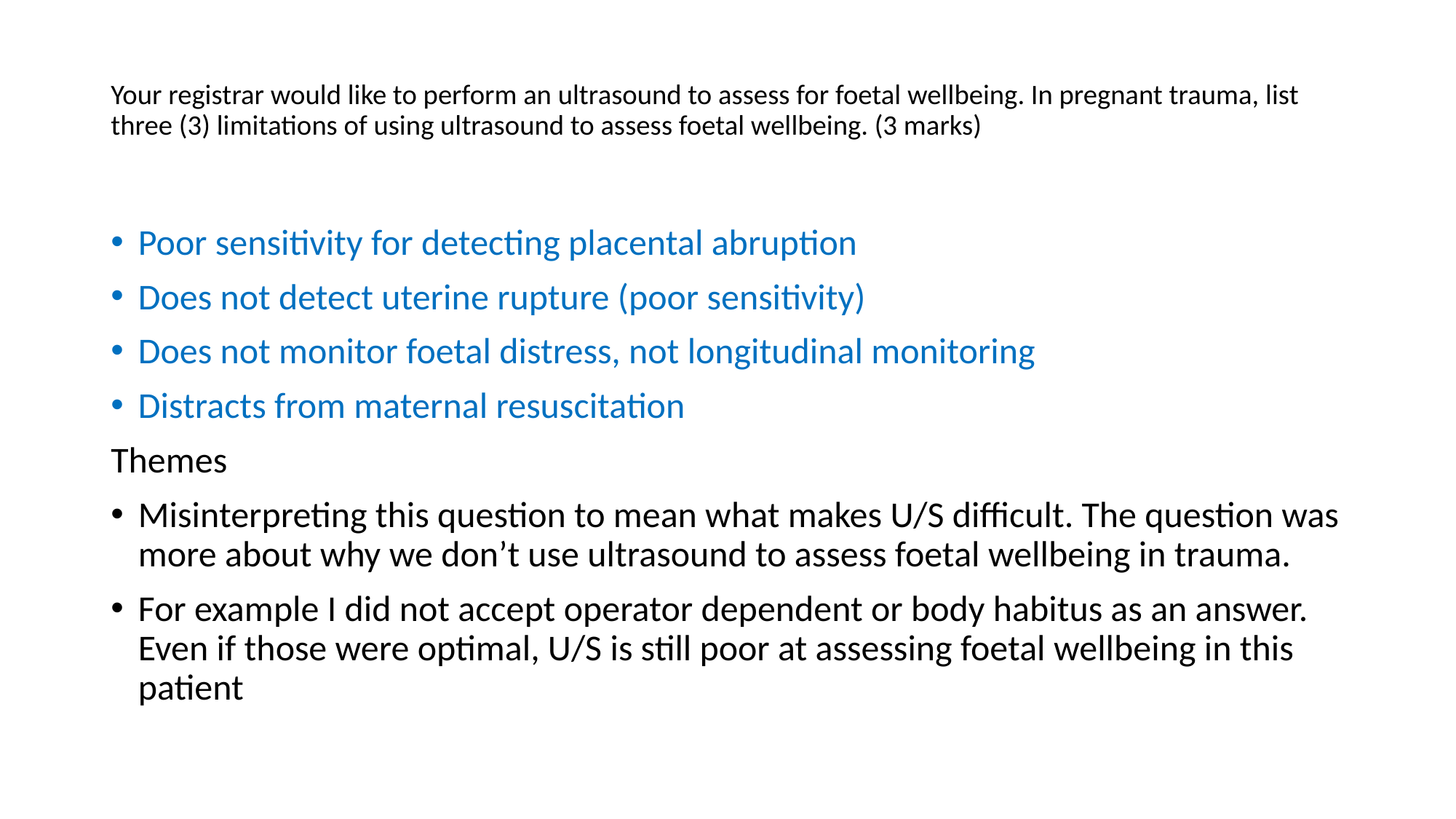

# Your registrar would like to perform an ultrasound to assess for foetal wellbeing. In pregnant trauma, list three (3) limitations of using ultrasound to assess foetal wellbeing. (3 marks)
Poor sensitivity for detecting placental abruption
Does not detect uterine rupture (poor sensitivity)
Does not monitor foetal distress, not longitudinal monitoring
Distracts from maternal resuscitation
Themes
Misinterpreting this question to mean what makes U/S difficult. The question was more about why we don’t use ultrasound to assess foetal wellbeing in trauma.
For example I did not accept operator dependent or body habitus as an answer. Even if those were optimal, U/S is still poor at assessing foetal wellbeing in this patient